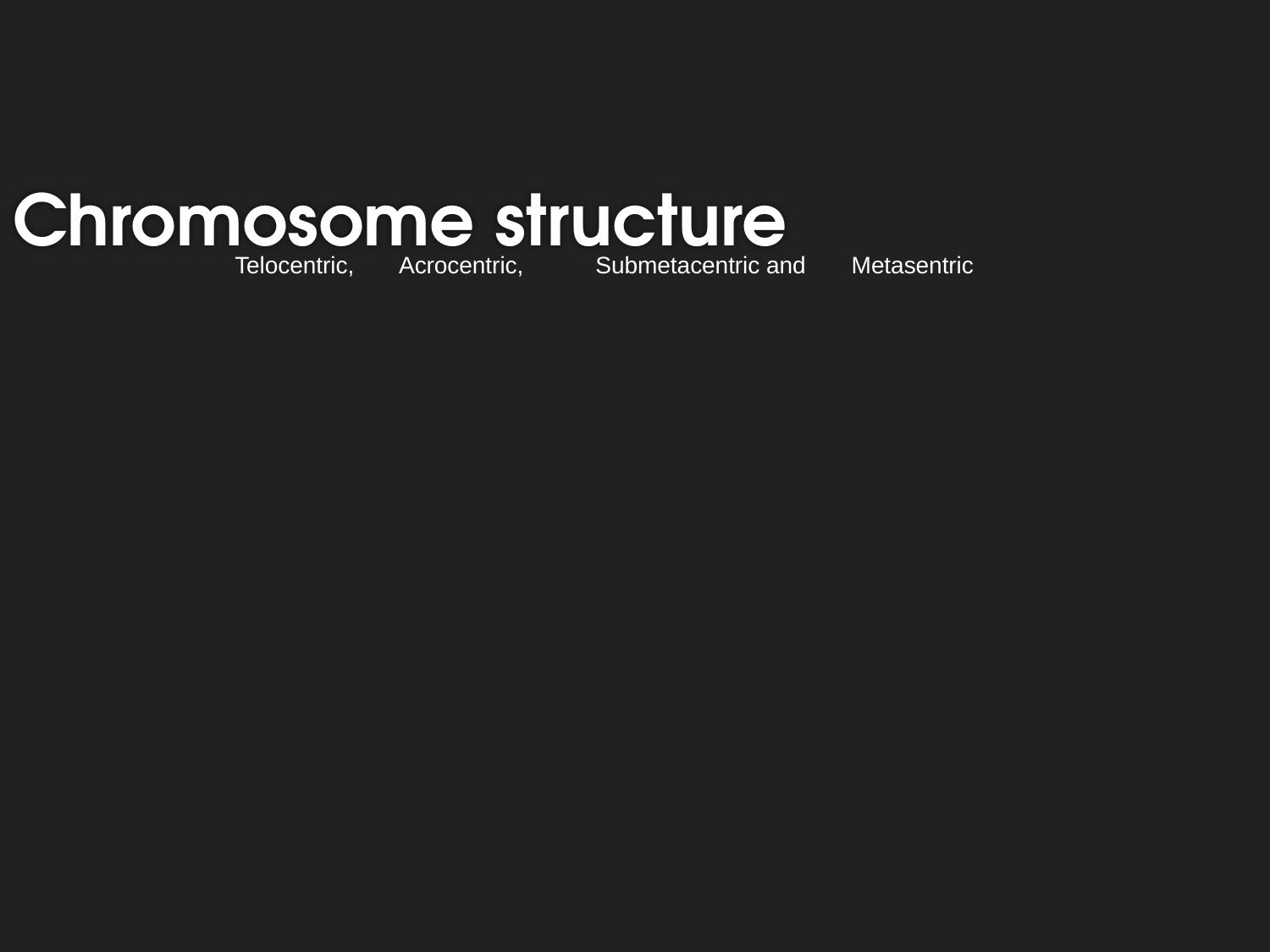

Chromosome structure
Telocentric,       Acrocentric,           Submetacentric and       Metasentric